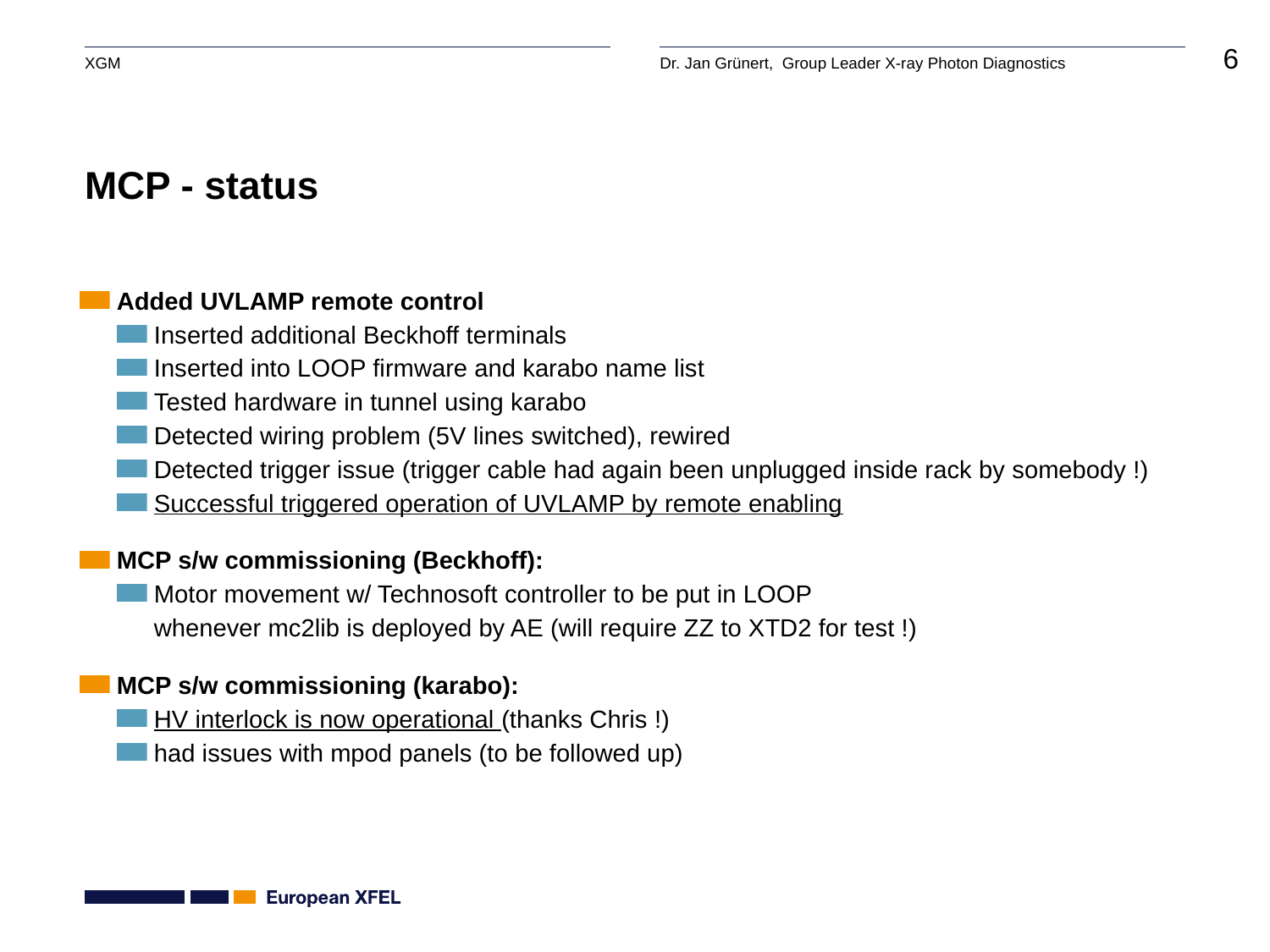

# MCP - status

Added UVLAMP remote control
Inserted additional Beckhoff terminals
Inserted into LOOP firmware and karabo name list
Tested hardware in tunnel using karabo
Detected wiring problem (5V lines switched), rewired
Detected trigger issue (trigger cable had again been unplugged inside rack by somebody !)
Successful triggered operation of UVLAMP by remote enabling
MCP s/w commissioning (Beckhoff):
Motor movement w/ Technosoft controller to be put in LOOP
whenever mc2lib is deployed by AE (will require ZZ to XTD2 for test !)
MCP s/w commissioning (karabo):
HV interlock is now operational (thanks Chris !)
had issues with mpod panels (to be followed up)